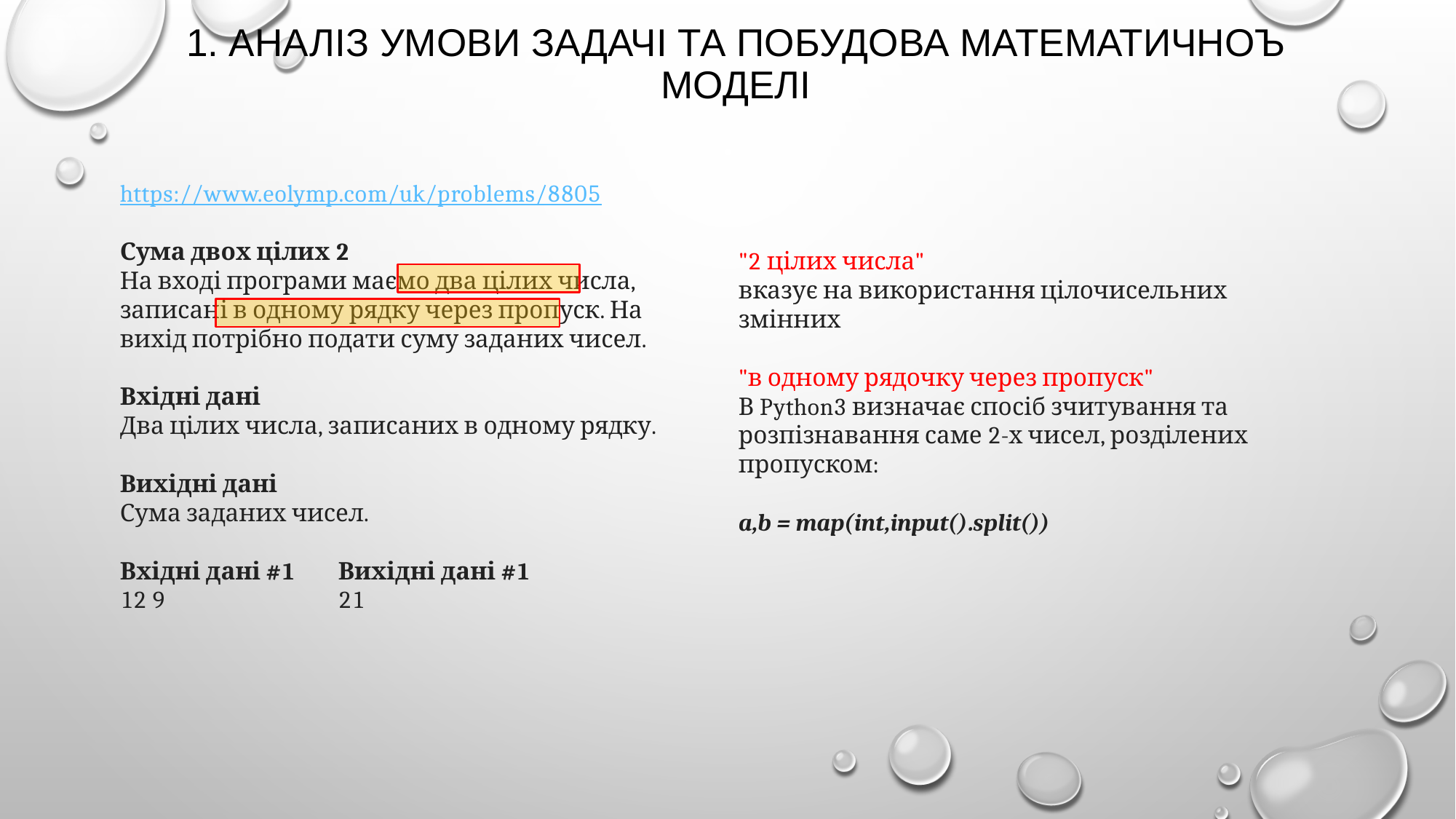

# 1. Аналіз умови задачі та побудова математичноъ моделі
https://www.eolymp.com/uk/problems/8805

Сума двох цілих 2
На вході програми маємо два цілих числа, записані в одному рядку через пропуск. На вихід потрібно подати суму заданих чисел.

Вхідні дані
Два цілих числа, записаних в одному рядку.

Вихідні дані
Сума заданих чисел.

Вхідні дані #1 	Вихідні дані #1
12 9		21

"2 цілих числа"
вказує на використання цілочисельних змінних

"в одному рядочку через пропуск"
В Python3 визначає спосіб зчитування та розпізнавання саме 2-х чисел, розділених пропуском:

a,b = map(int,input().split())